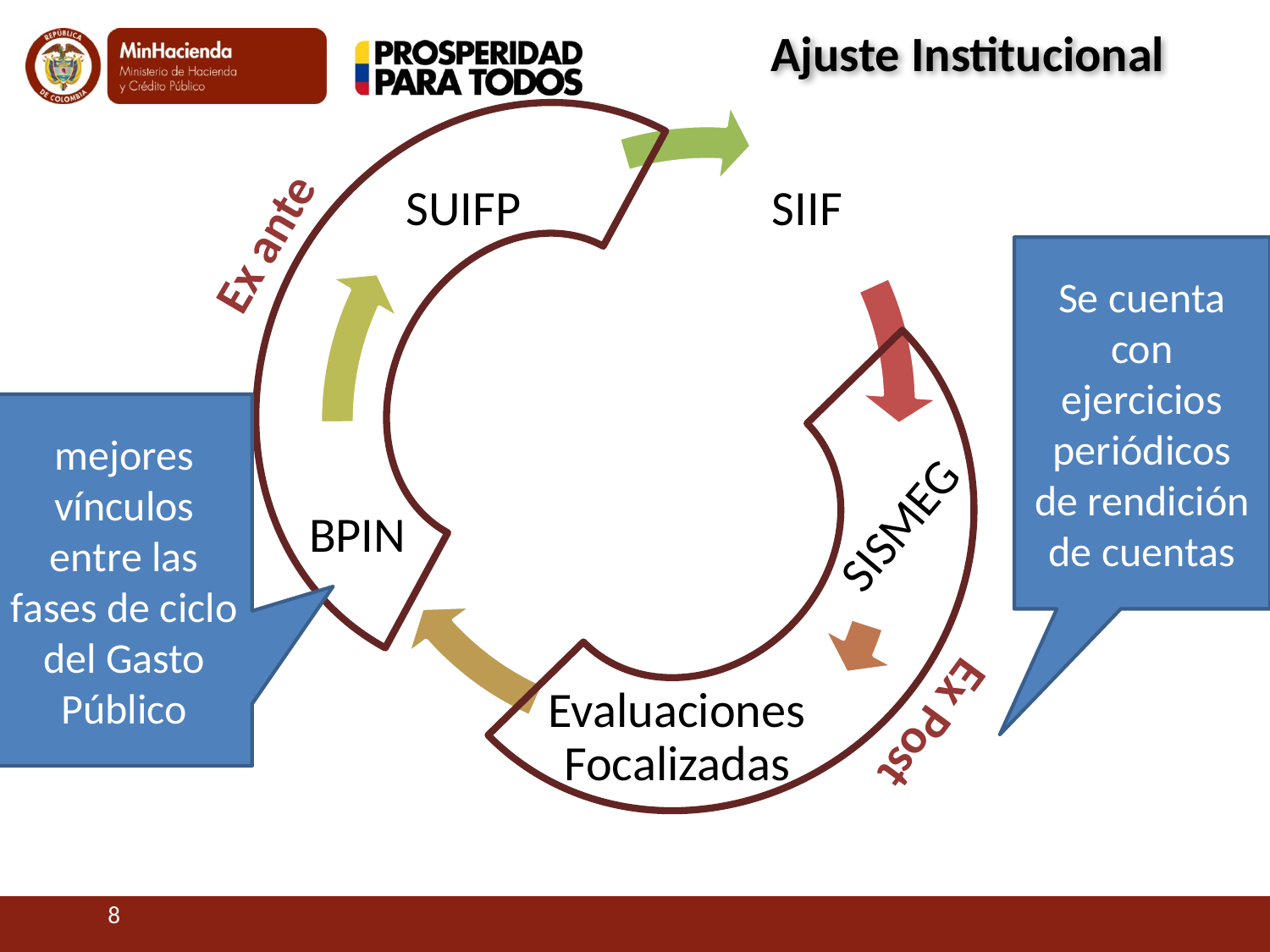

Ajuste Institucional
SIIF
SISMEG
Evaluaciones Focalizadas
BPIN
SUIFP

Ex ante
Se cuenta con ejercicios periódicos de rendición de cuentas

mejores vínculos entre las fases de ciclo del Gasto Público
Ex Post
8